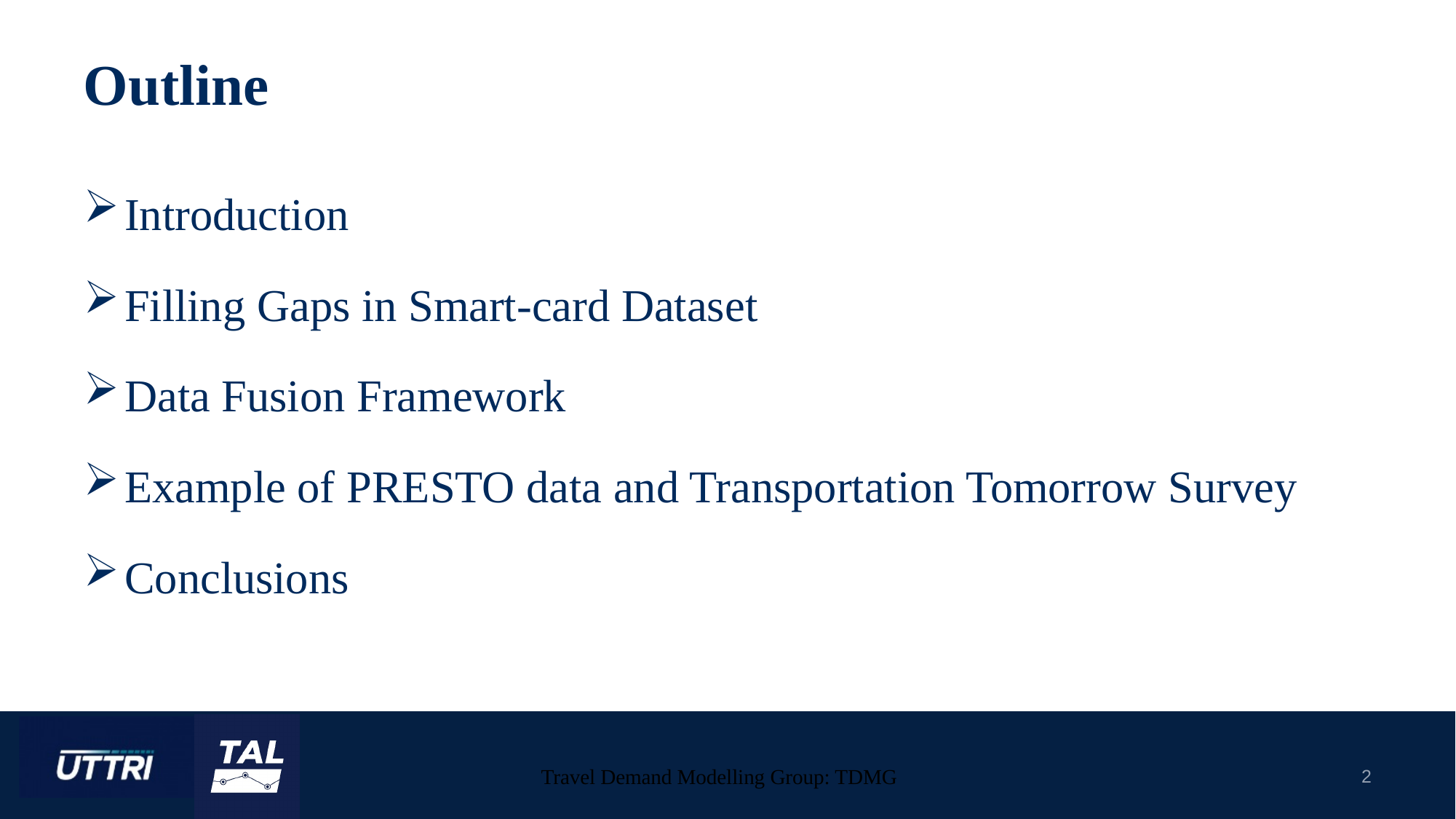

# Outline
Introduction
Filling Gaps in Smart-card Dataset
Data Fusion Framework
Example of PRESTO data and Transportation Tomorrow Survey
Conclusions
Travel Demand Modelling Group: TDMG
2